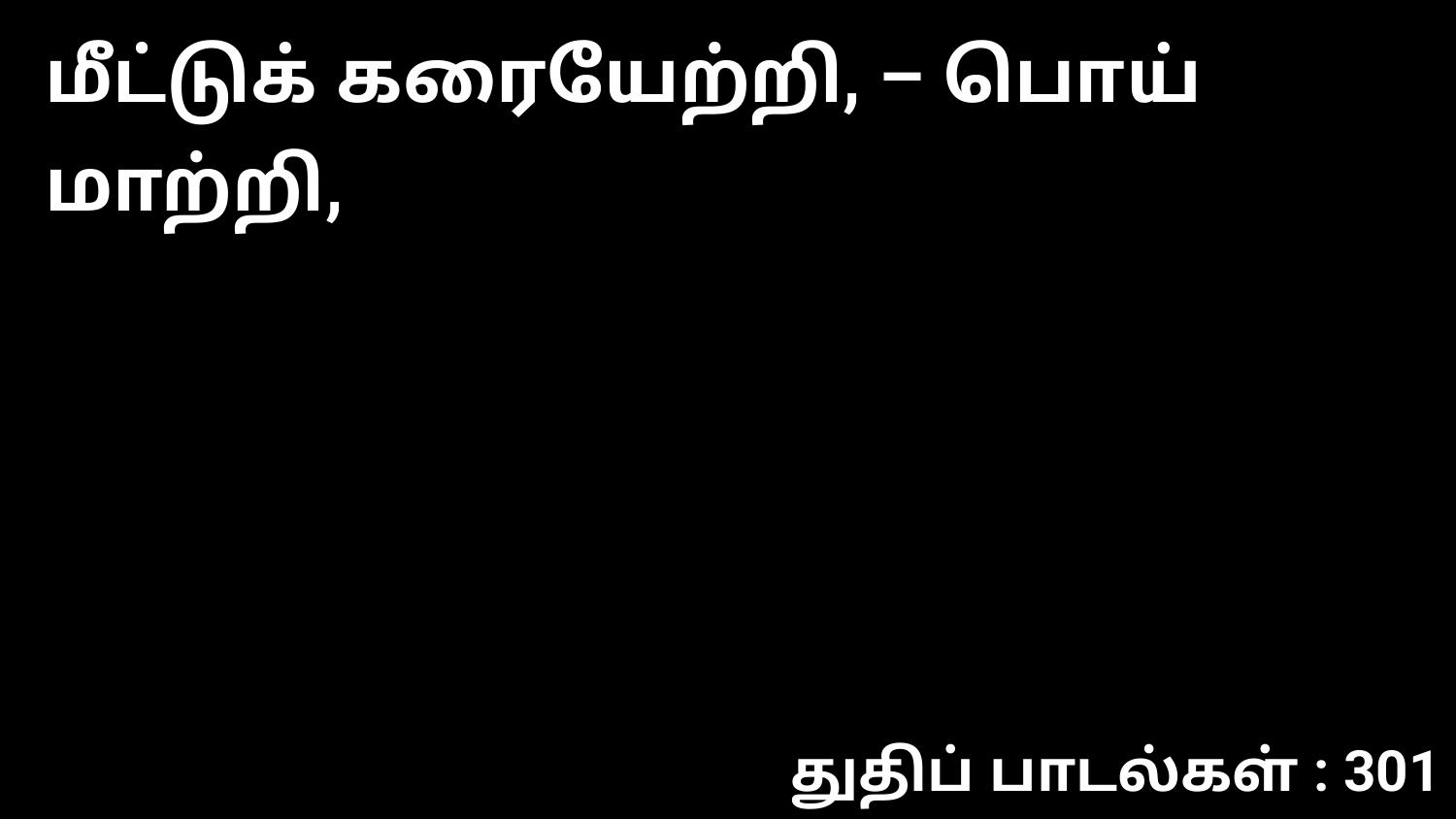

மீட்டுக் கரையேற்றி, – பொய் மாற்றி,
துதிப் பாடல்கள் : 301